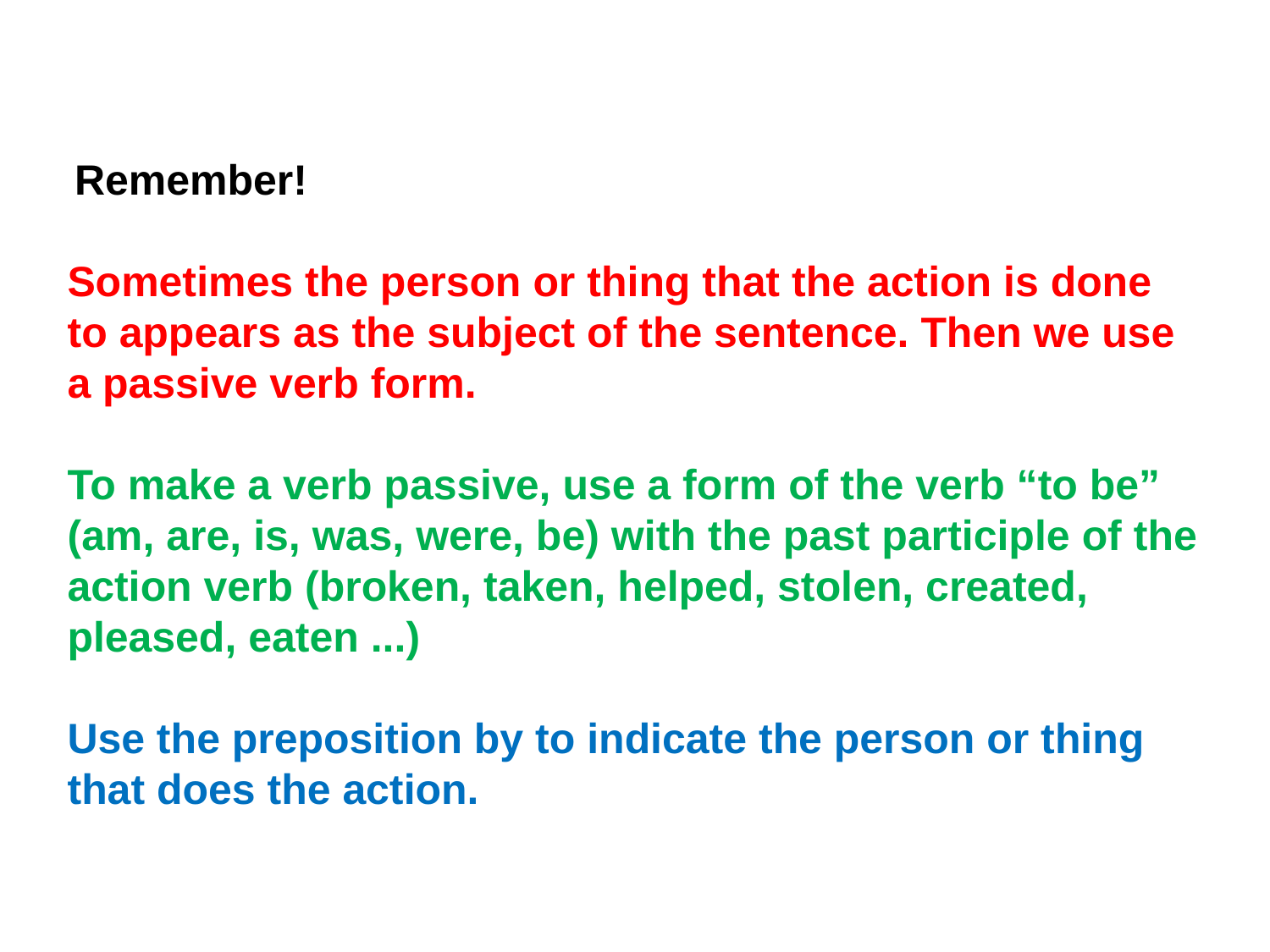

Remember!

Sometimes the person or thing that the action is done to appears as the subject of the sentence. Then we use a passive verb form.

To make a verb passive, use a form of the verb “to be” (am, are, is, was, were, be) with the past participle of the action verb (broken, taken, helped, stolen, created, pleased, eaten ...)

Use the preposition by to indicate the person or thing that does the action.